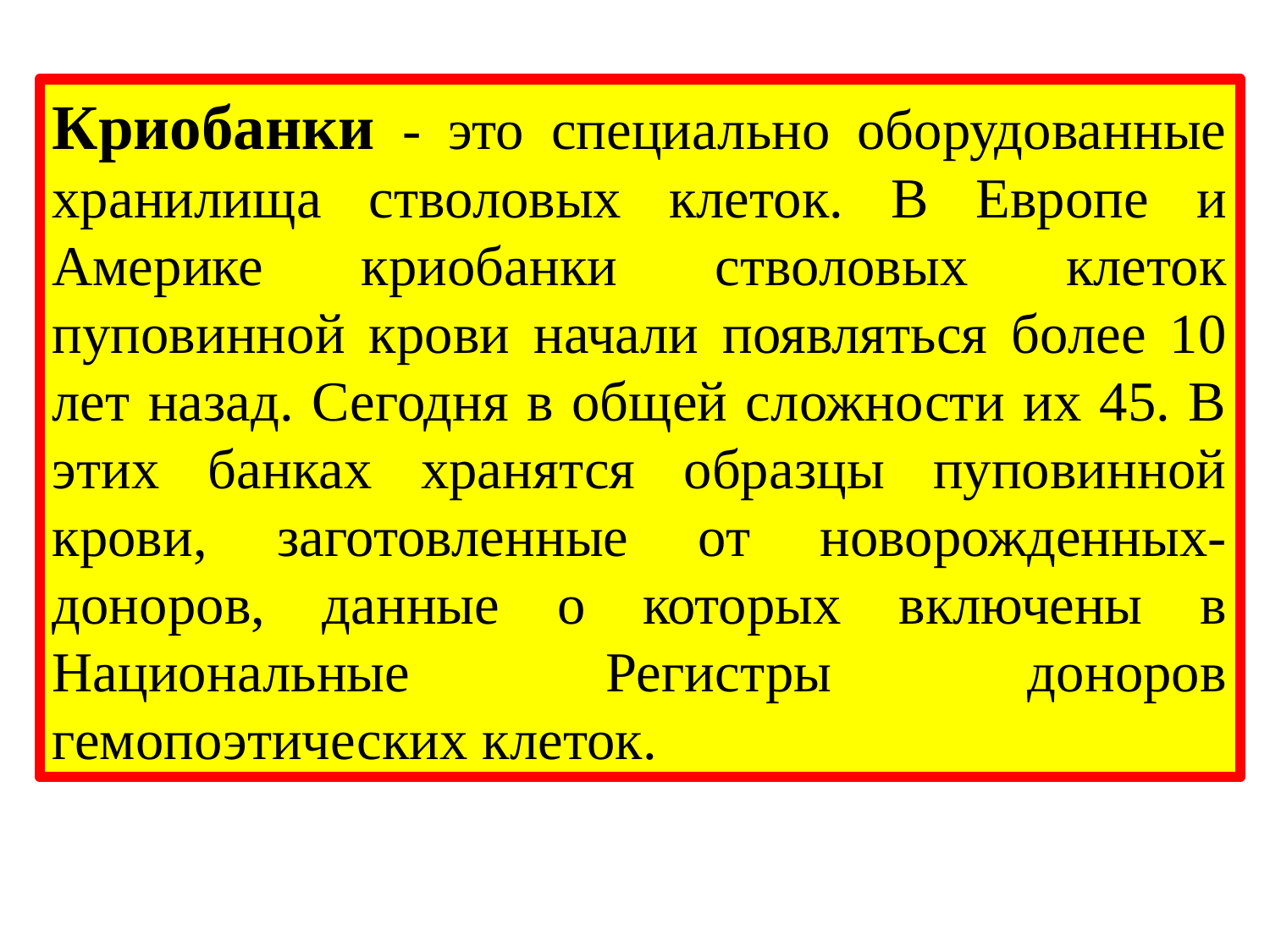

Криобанки - это специально оборудованные хранилища стволовых клеток. В Европе и Америке криобанки стволовых клеток пуповинной крови начали появляться более 10 лет назад. Сегодня в общей сложности их 45. В этих банках хранятся образцы пуповинной крови, заготовленные от новорожденных-доноров, данные о которых включены в Национальные Регистры доноров гемопоэтических клеток.